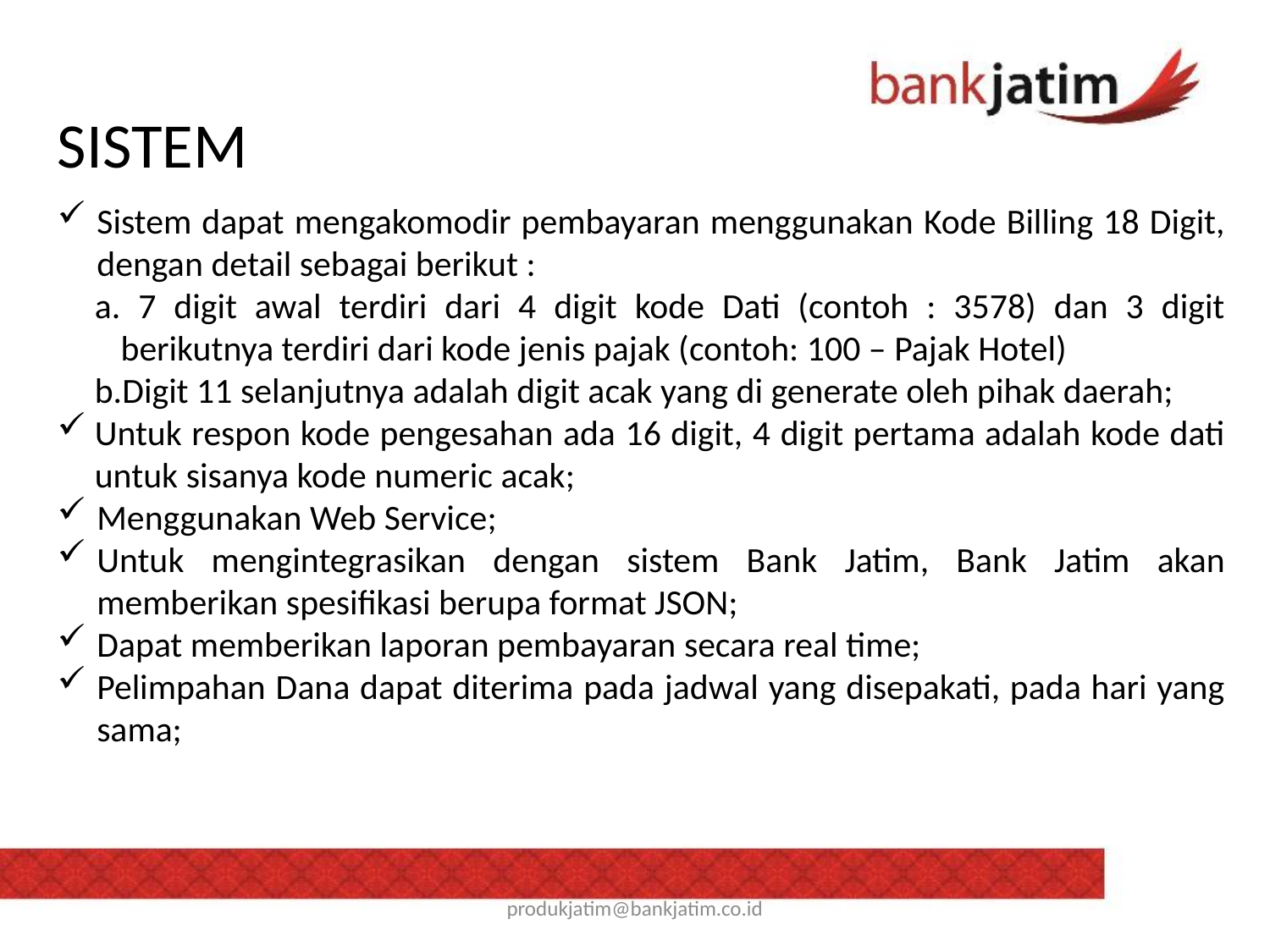

# SISTEM
Sistem dapat mengakomodir pembayaran menggunakan Kode Billing 18 Digit, dengan detail sebagai berikut :
 7 digit awal terdiri dari 4 digit kode Dati (contoh : 3578) dan 3 digit berikutnya terdiri dari kode jenis pajak (contoh: 100 – Pajak Hotel)
Digit 11 selanjutnya adalah digit acak yang di generate oleh pihak daerah;
Untuk respon kode pengesahan ada 16 digit, 4 digit pertama adalah kode dati untuk sisanya kode numeric acak;
Menggunakan Web Service;
Untuk mengintegrasikan dengan sistem Bank Jatim, Bank Jatim akan memberikan spesifikasi berupa format JSON;
Dapat memberikan laporan pembayaran secara real time;
Pelimpahan Dana dapat diterima pada jadwal yang disepakati, pada hari yang sama;

produkjatim@bankjatim.co.id